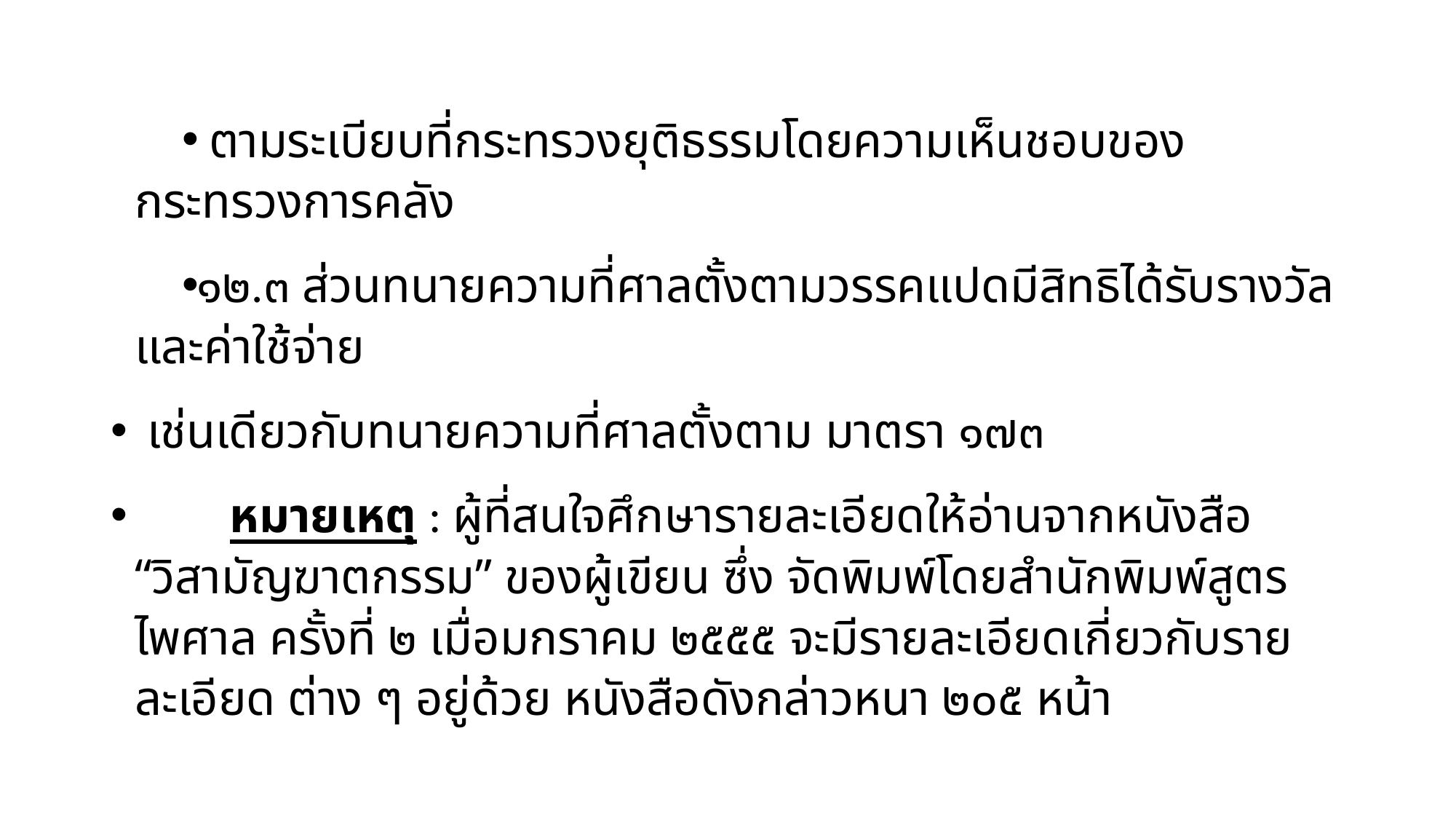

ตามระเบียบที่กระทรวงยุติธรรมโดยความเห็นชอบของกระทรวงการคลัง
๑๒.๓ ส่วนทนายความที่ศาลตั้งตามวรรคแปดมีสิทธิได้รับรางวัล และค่าใช้จ่าย
 เช่นเดียวกับทนายความที่ศาลตั้งตาม มาตรา ๑๗๓
  	หมายเหตุ : ผู้ที่สนใจศึกษารายละเอียดให้อ่านจากหนังสือ “วิสามัญฆาตกรรม” ของผู้เขียน ซึ่ง จัดพิมพ์โดยสำนักพิมพ์สูตรไพศาล ครั้งที่ ๒ เมื่อมกราคม ๒๕๕๕ จะมีรายละเอียดเกี่ยวกับรายละเอียด ต่าง ๆ อยู่ด้วย หนังสือดังกล่าวหนา ๒๐๕ หน้า